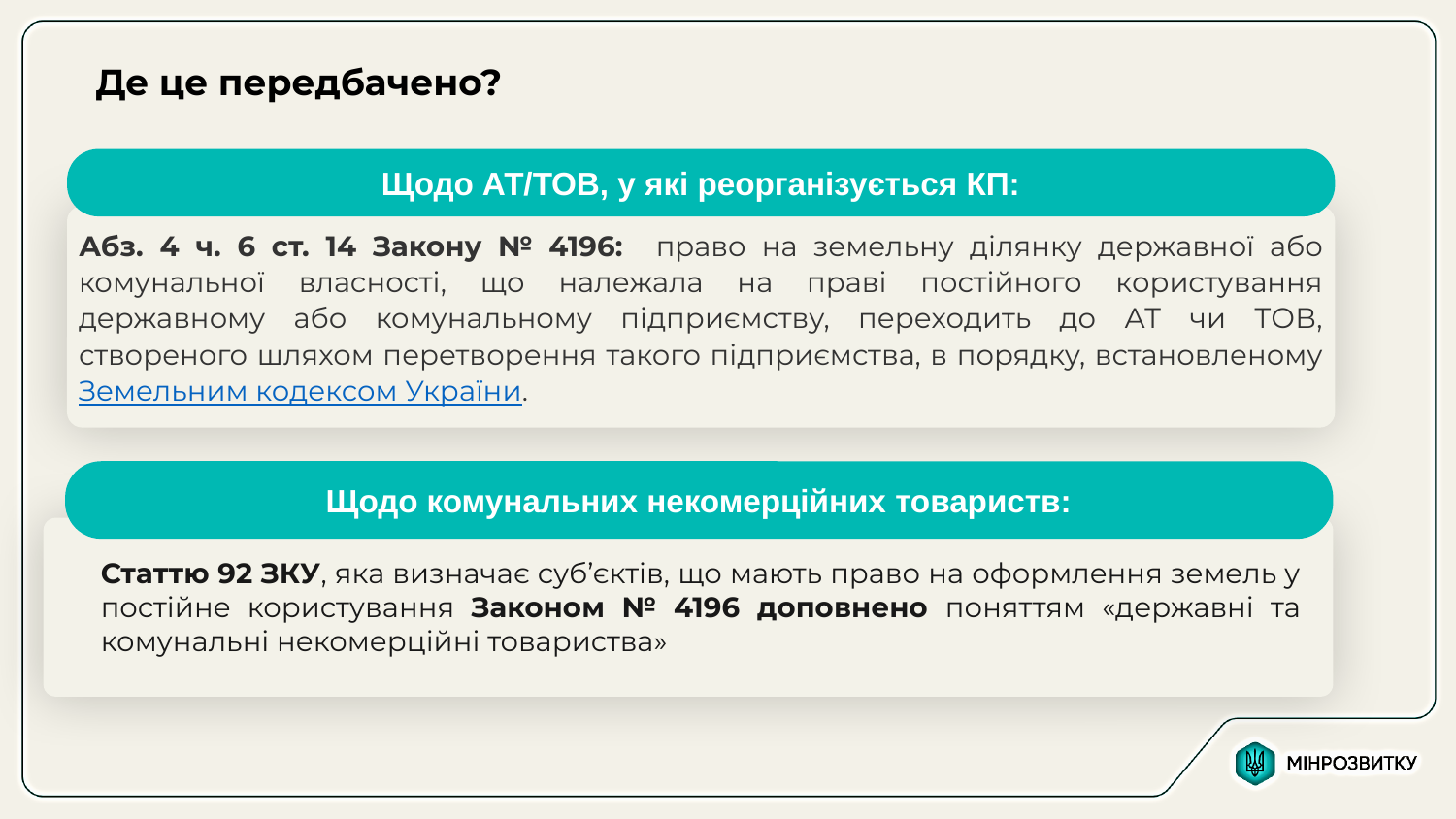

Де це передбачено?
Щодо АТ/ТОВ, у які реорганізується КП:
Абз. 4 ч. 6 ст. 14 Закону № 4196:  право на земельну ділянку державної або комунальної власності, що належала на праві постійного користування державному або комунальному підприємству, переходить до АТ чи ТОВ, створеного шляхом перетворення такого підприємства, в порядку, встановленому Земельним кодексом України.
Щодо комунальних некомерційних товариств:

Статтю 92 ЗКУ, яка визначає суб’єктів, що мають право на оформлення земель у постійне користування Законом № 4196 доповнено поняттям «державні та комунальні некомерційні товариства»